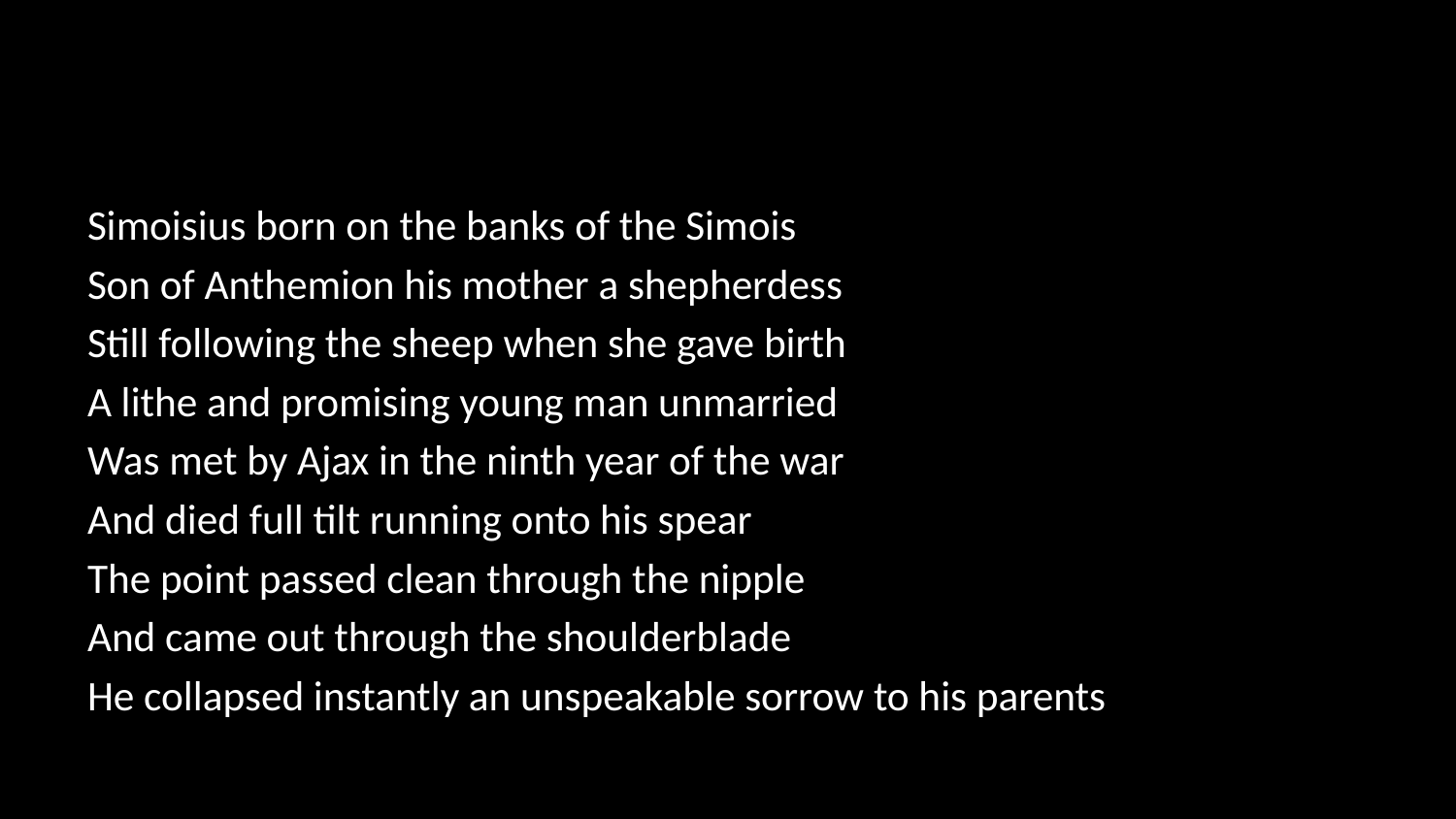

#
Simoisius born on the banks of the Simois
Son of Anthemion his mother a shepherdess
Still following the sheep when she gave birth
A lithe and promising young man unmarried
Was met by Ajax in the ninth year of the war
And died full tilt running onto his spear
The point passed clean through the nipple
And came out through the shoulderblade
He collapsed instantly an unspeakable sorrow to his parents